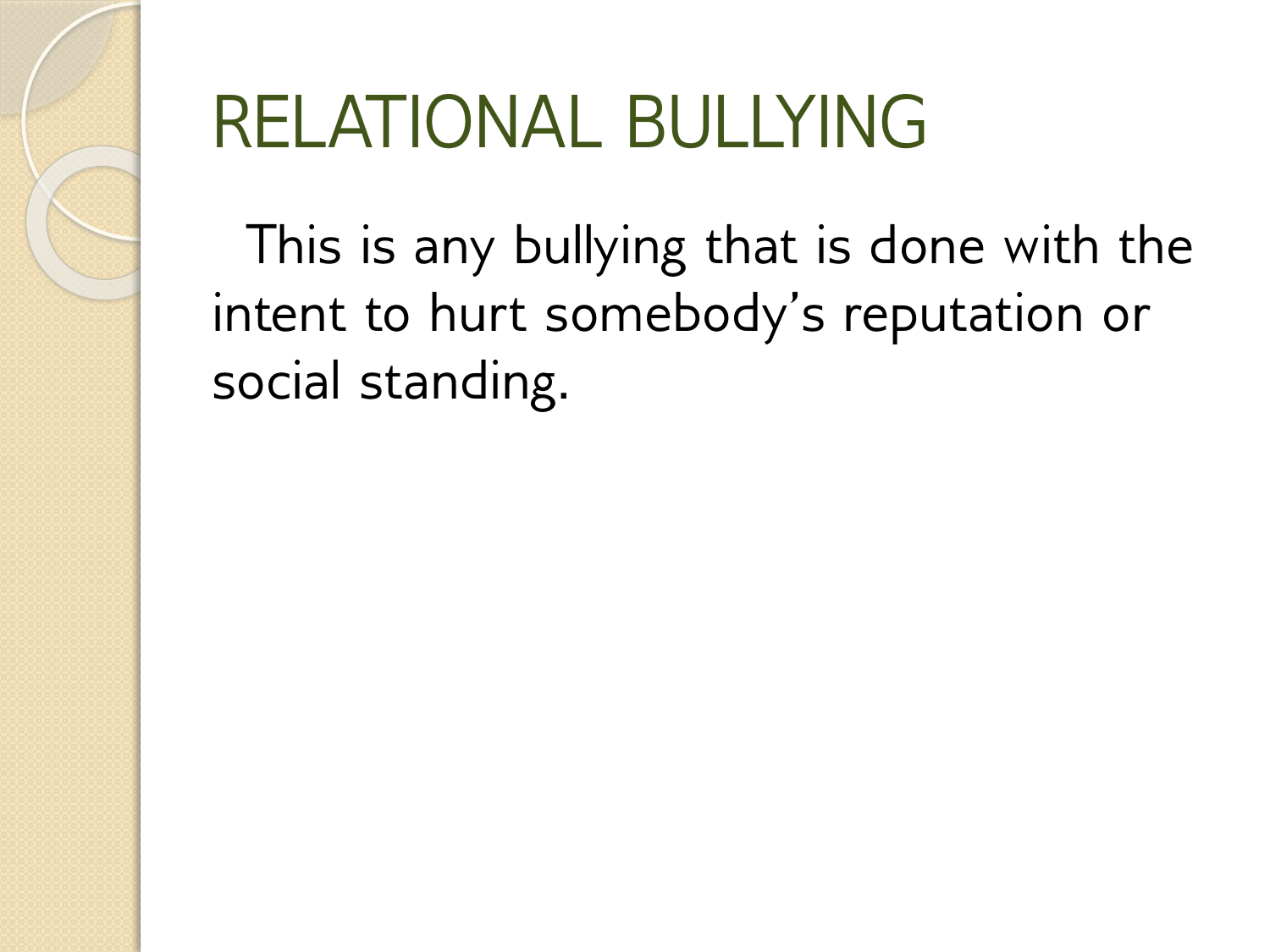

RELATIONAL BULLYING
  This is any bullying that is done with the intent to hurt somebody’s reputation or social standing.